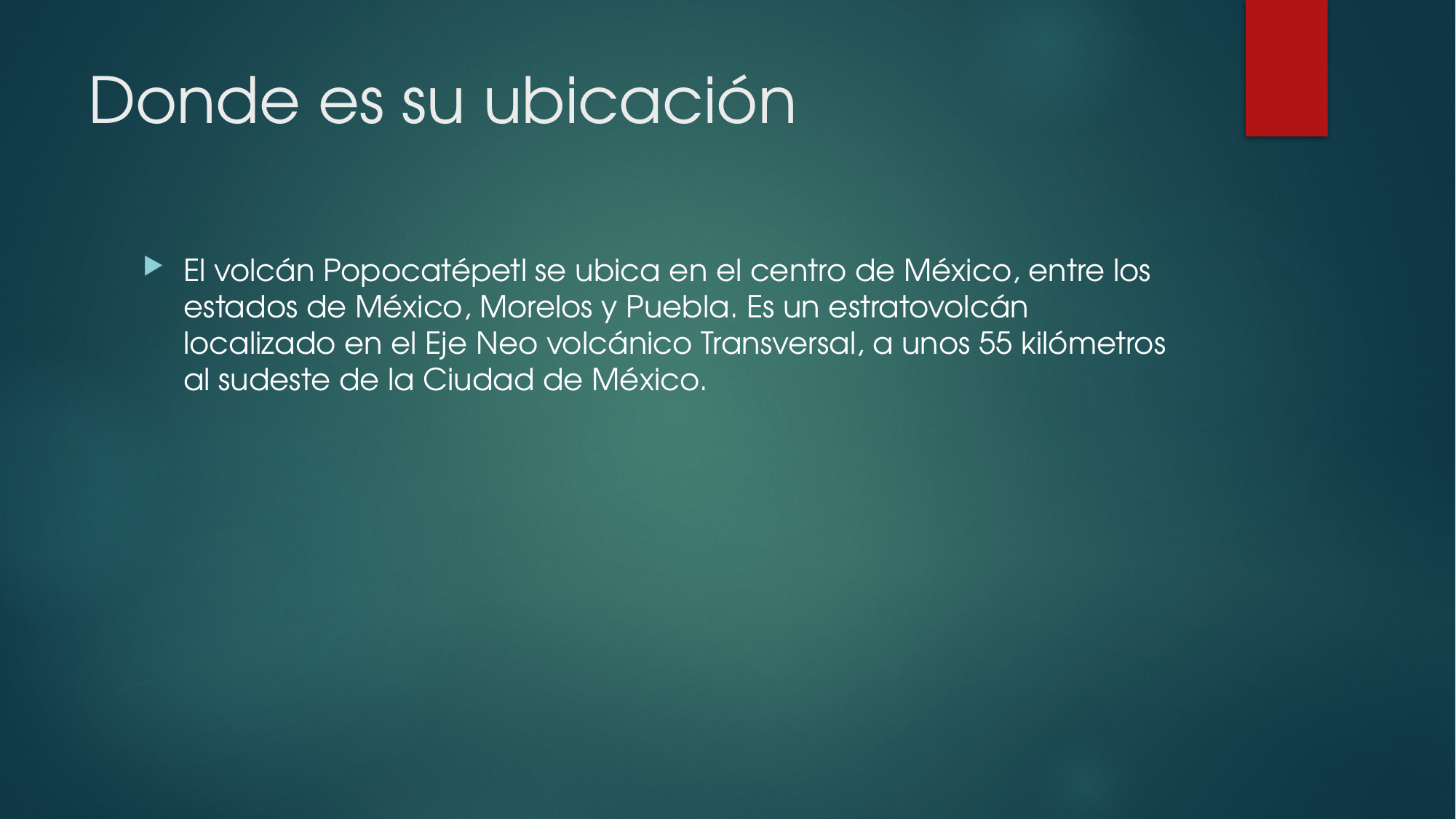

# Donde es su ubicación
El volcán Popocatépetl se ubica en el centro de México, entre los estados de México, Morelos y Puebla. Es un estratovolcán localizado en el Eje Neo volcánico Transversal, a unos 55 kilómetros al sudeste de la Ciudad de México.